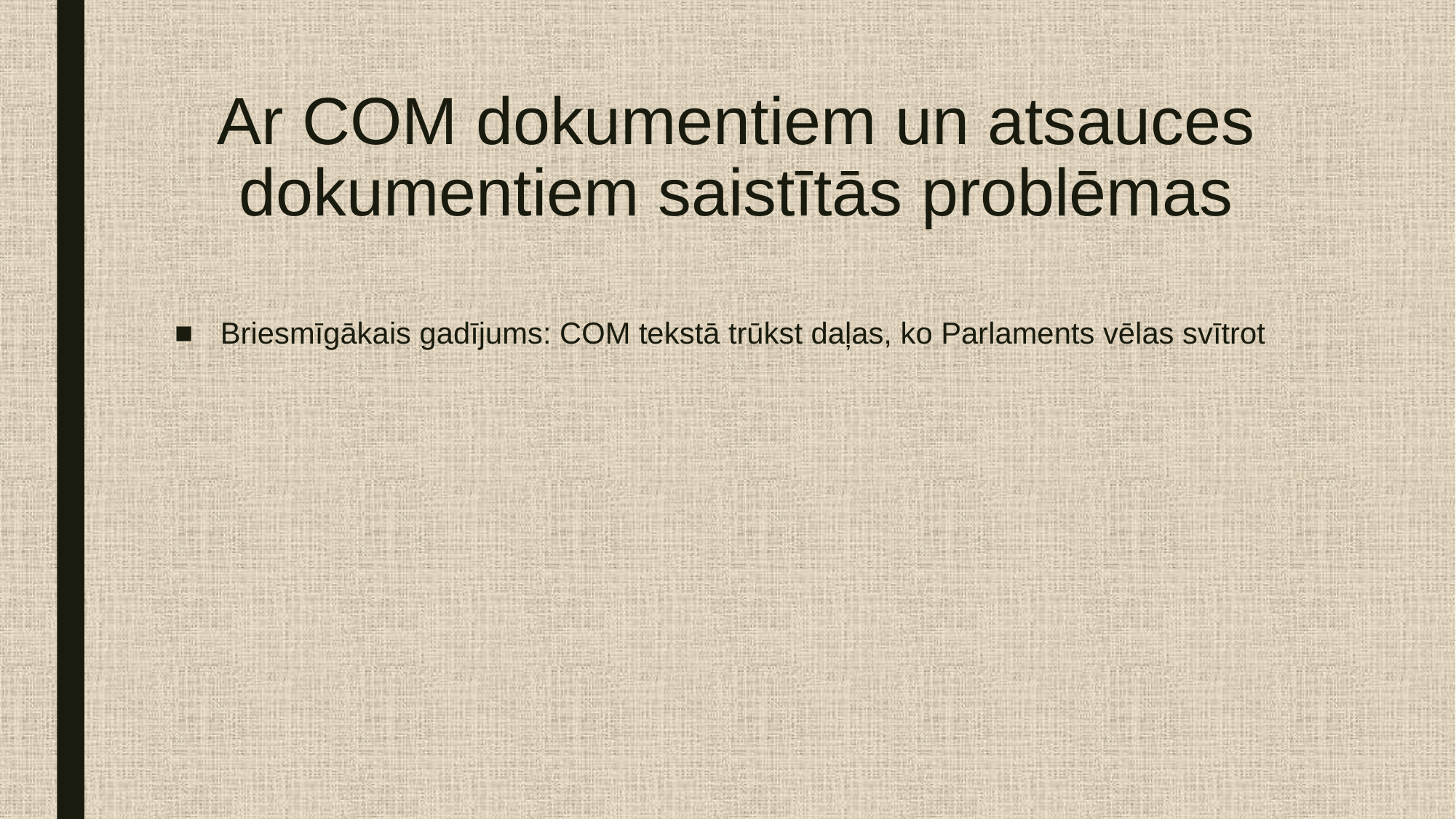

# Ar COM dokumentiem un atsauces dokumentiem saistītās problēmas
Briesmīgākais gadījums: COM tekstā trūkst daļas, ko Parlaments vēlas svītrot